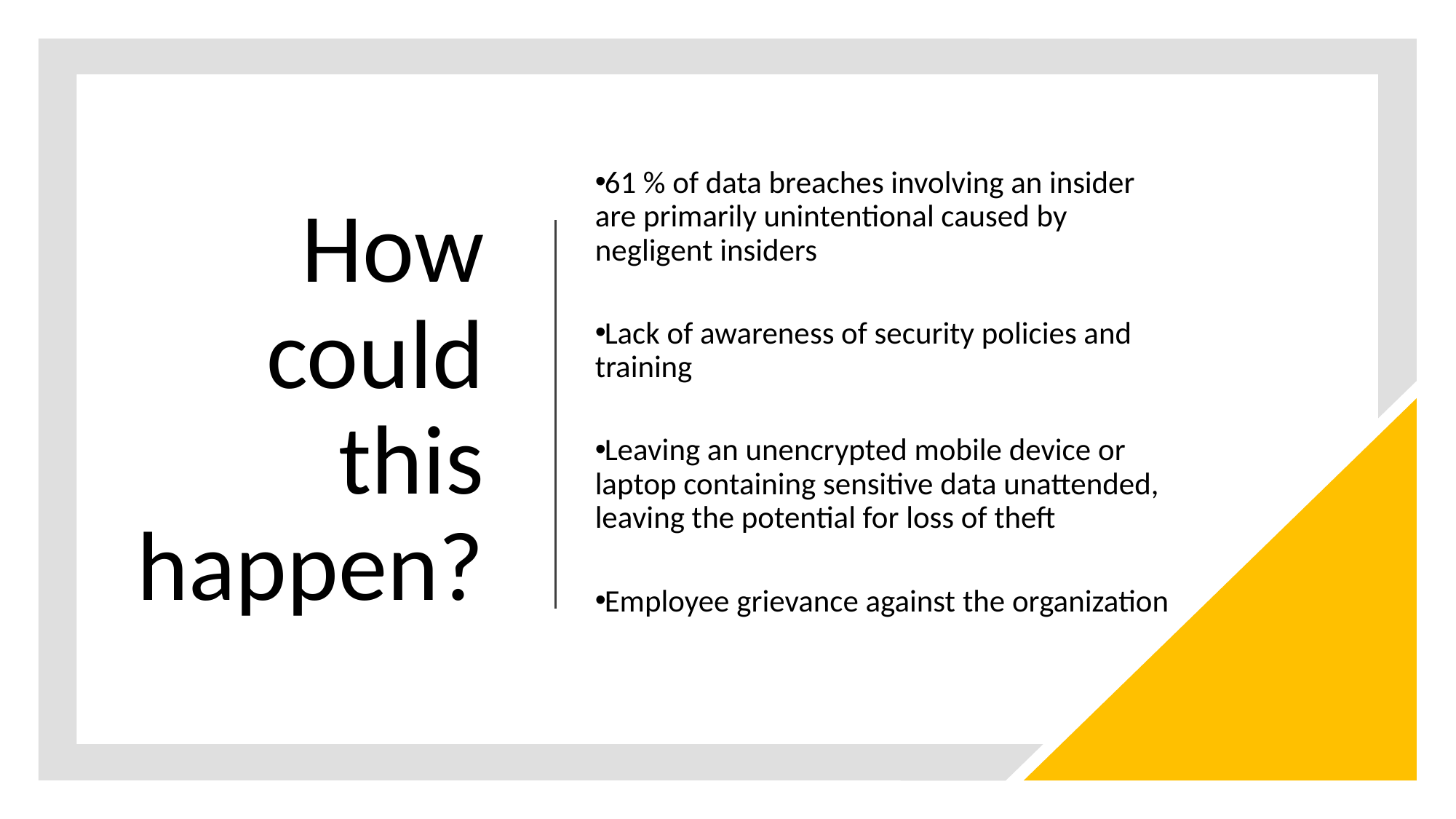

# How could this happen?
61 % of data breaches involving an insider are primarily unintentional caused by negligent insiders

Lack of awareness of security policies and training

Leaving an unencrypted mobile device or laptop containing sensitive data unattended, leaving the potential for loss of theft

Employee grievance against the organization